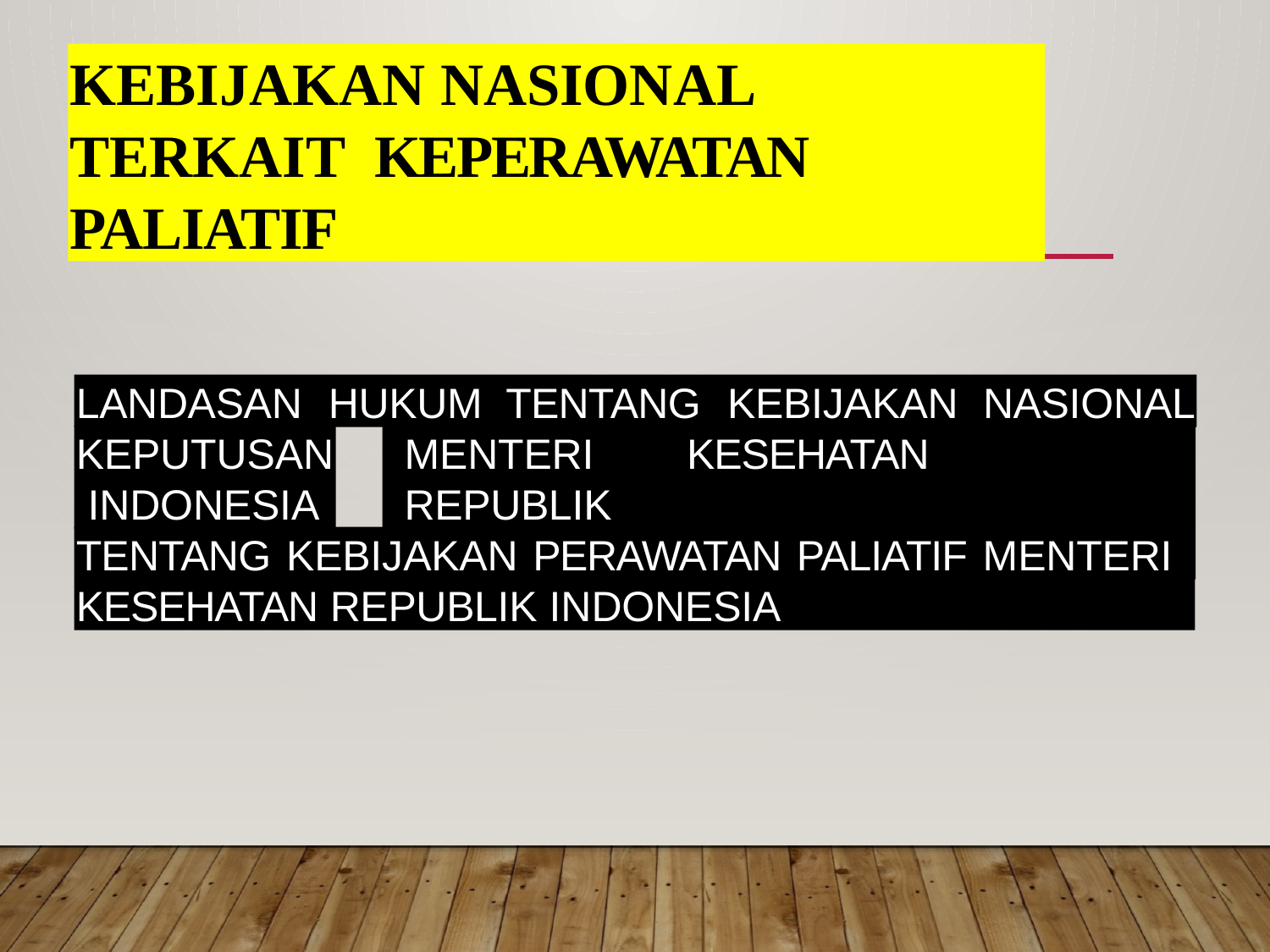

# KEBIJAKAN NASIONAL TERKAIT  KEPERAWATAN PALIATIF
LANDASAN	HUKUM	TENTANG	KEBIJAKAN	NASIONAL
KEPUTUSAN  INDONESIA
MENTERI	KESEHATAN	REPUBLIK
NOMOR	:	812/Menkes/SK/VII/2007
TENTANG KEBIJAKAN PERAWATAN PALIATIF MENTERI  KESEHATAN REPUBLIK INDONESIA